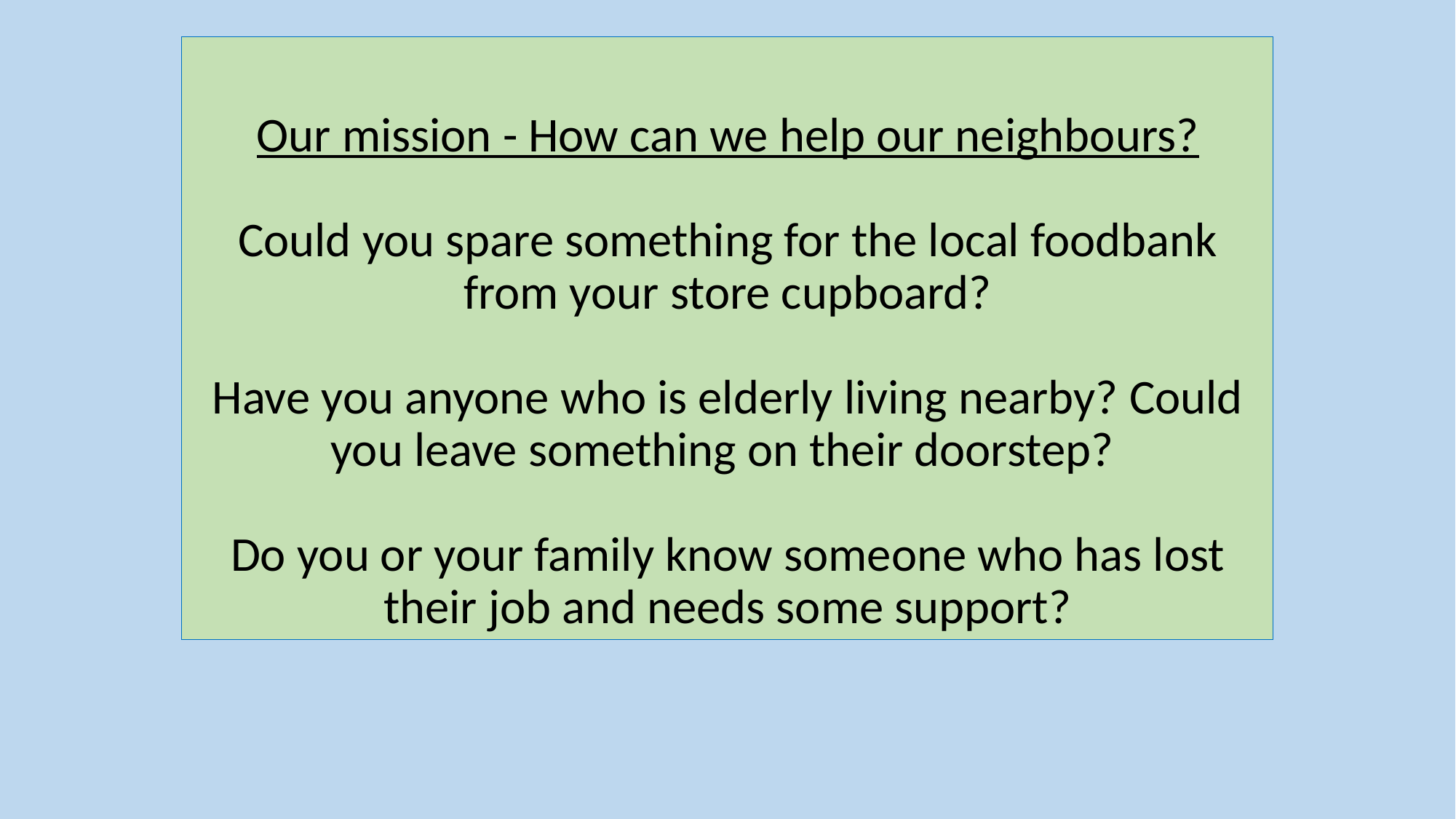

# Our mission - How can we help our neighbours? Could you spare something for the local foodbank from your store cupboard? Have you anyone who is elderly living nearby? Could you leave something on their doorstep? Do you or your family know someone who has lost their job and needs some support?